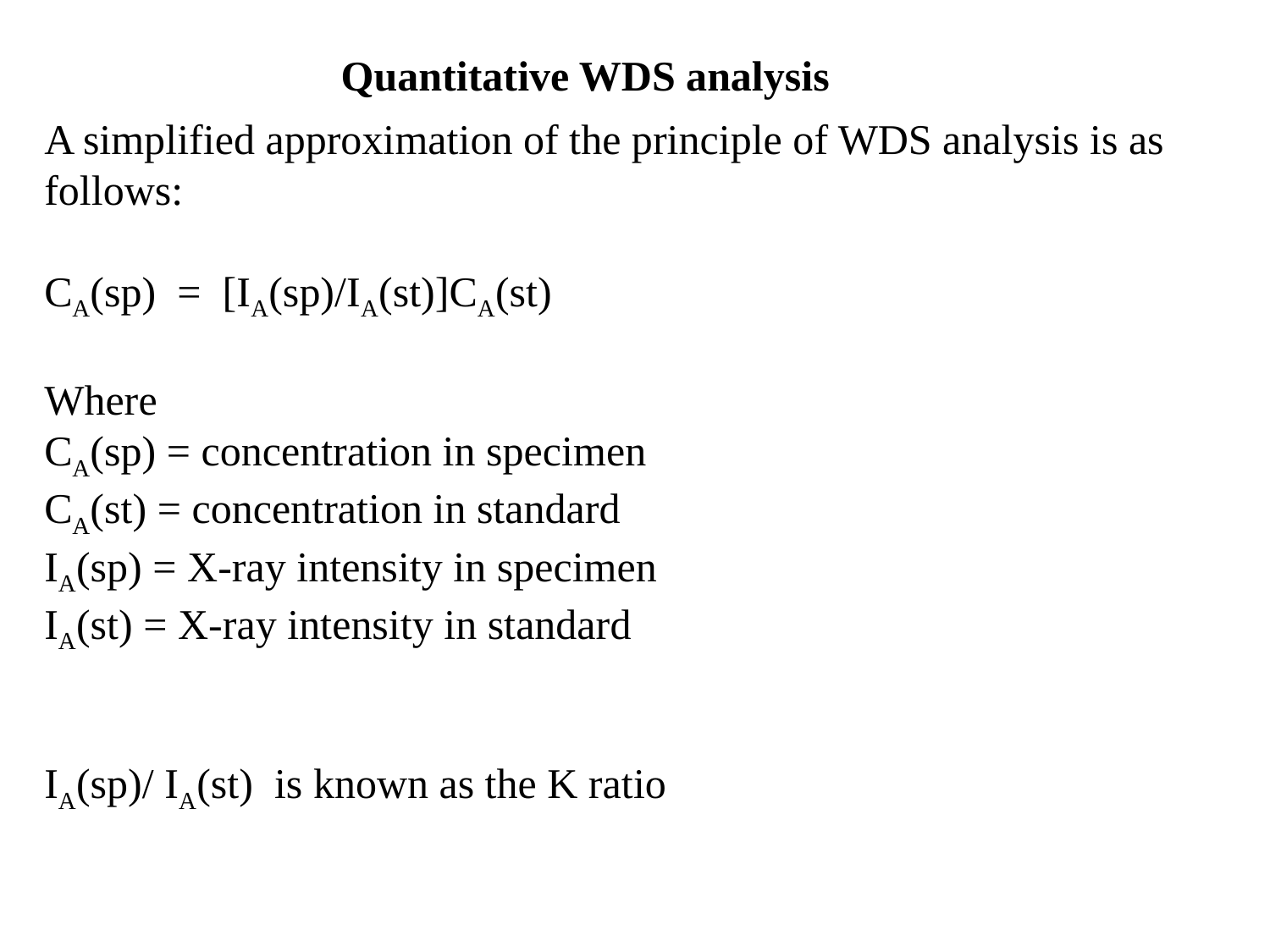

Quantitative WDS analysis
A simplified approximation of the principle of WDS analysis is as follows:

CA(sp)  =  [IA(sp)/IA(st)]CA(st)

Where
CA(sp) = concentration in specimen
CA(st) = concentration in standard
IA(sp) = X-ray intensity in specimen
IA(st) = X-ray intensity in standard

IA(sp)/ IA(st)  is known as the K ratio